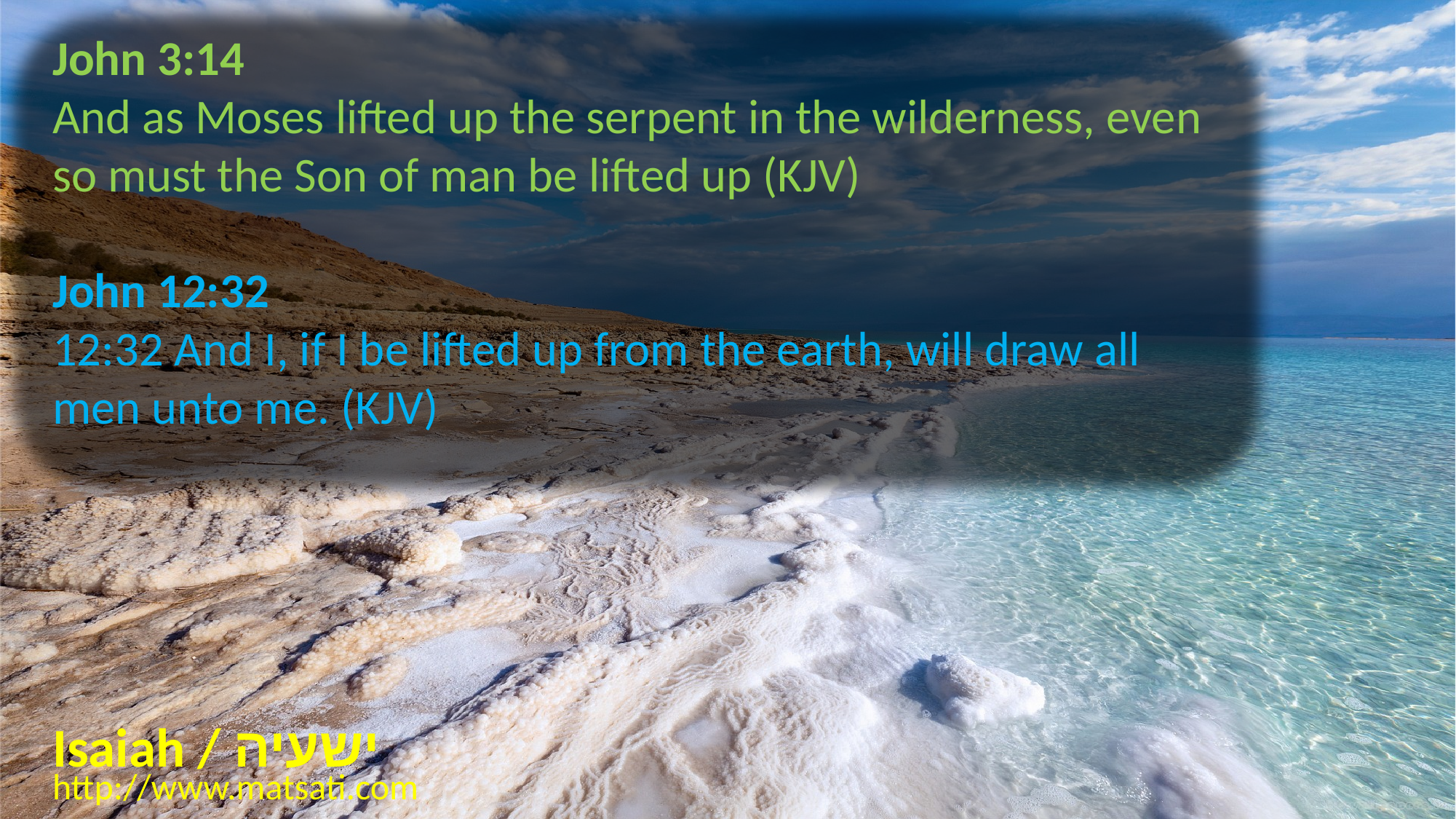

John 3:14
And as Moses lifted up the serpent in the wilderness, even so must the Son of man be lifted up (KJV)

John 12:32
12:32 And I, if I be lifted up from the earth, will draw all men unto me. (KJV)

Isaiah / ישעיה
http://www.matsati.com